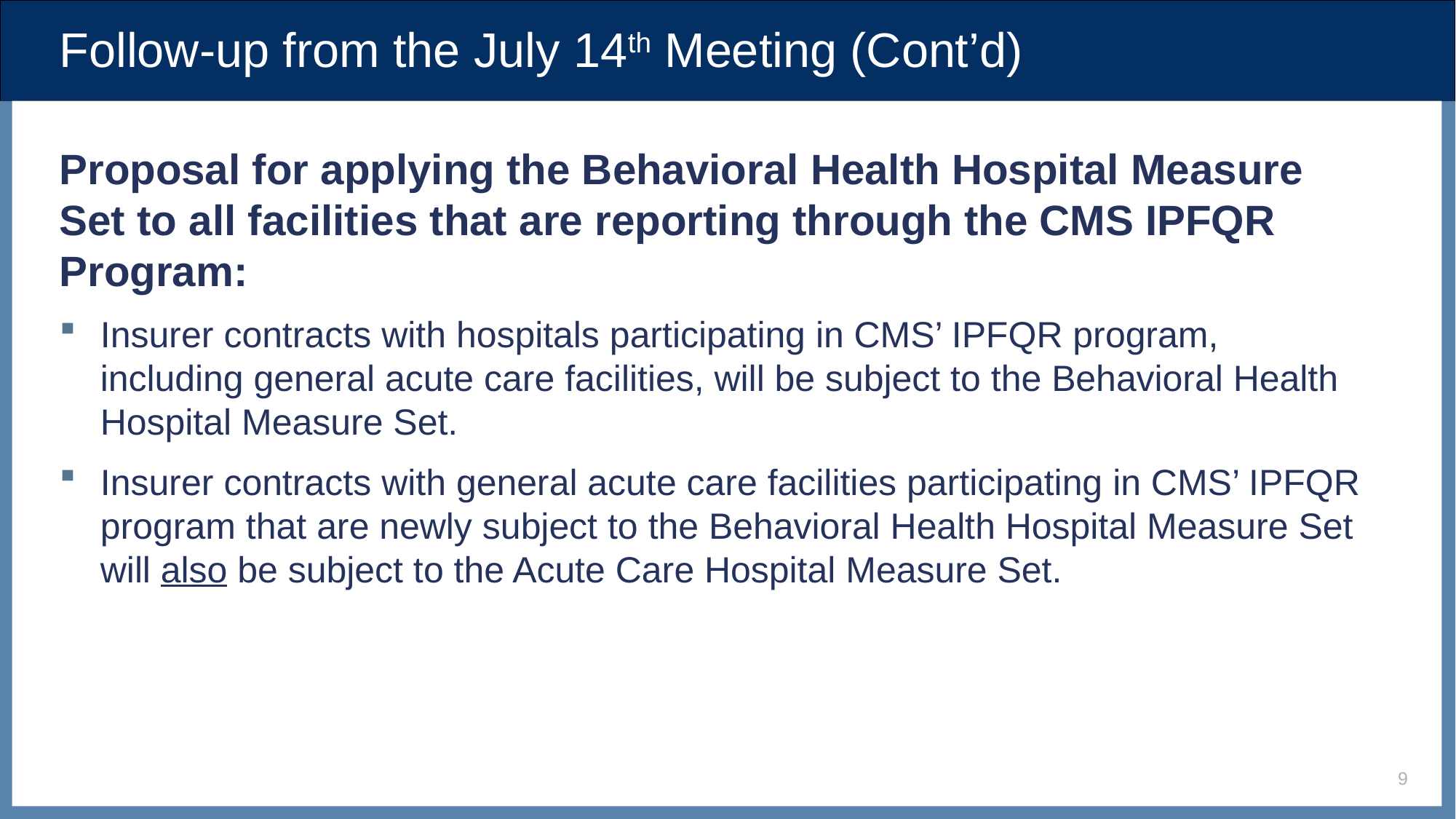

# Follow-up from the July 14th Meeting (Cont’d)
Proposal for applying the Behavioral Health Hospital Measure Set to all facilities that are reporting through the CMS IPFQR Program:
Insurer contracts with hospitals participating in CMS’ IPFQR program, including general acute care facilities, will be subject to the Behavioral Health Hospital Measure Set.
Insurer contracts with general acute care facilities participating in CMS’ IPFQR program that are newly subject to the Behavioral Health Hospital Measure Set will also be subject to the Acute Care Hospital Measure Set.

9